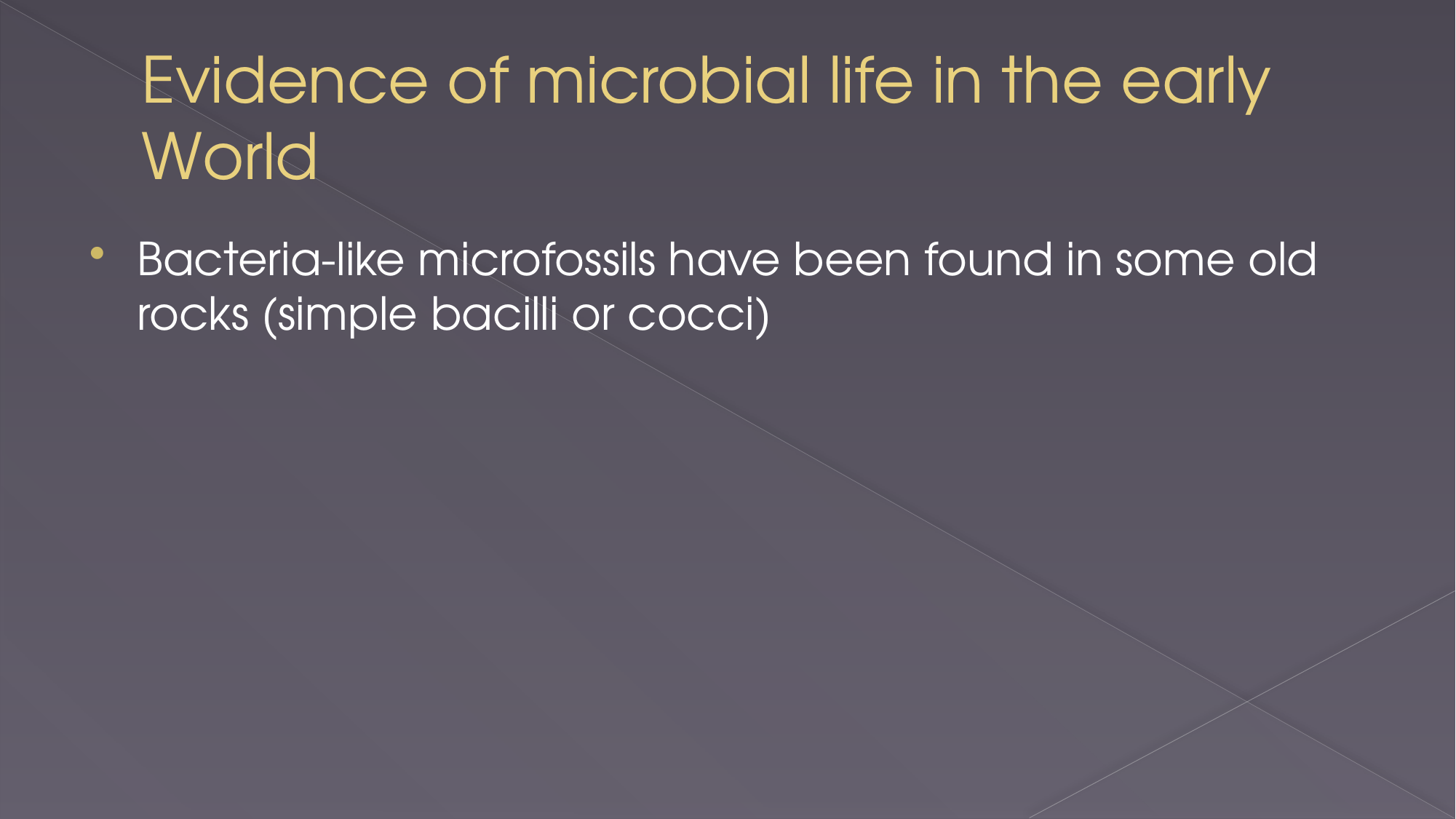

# Evidence of microbial life in the early World
Bacteria-like microfossils have been found in some old rocks (simple bacilli or cocci)